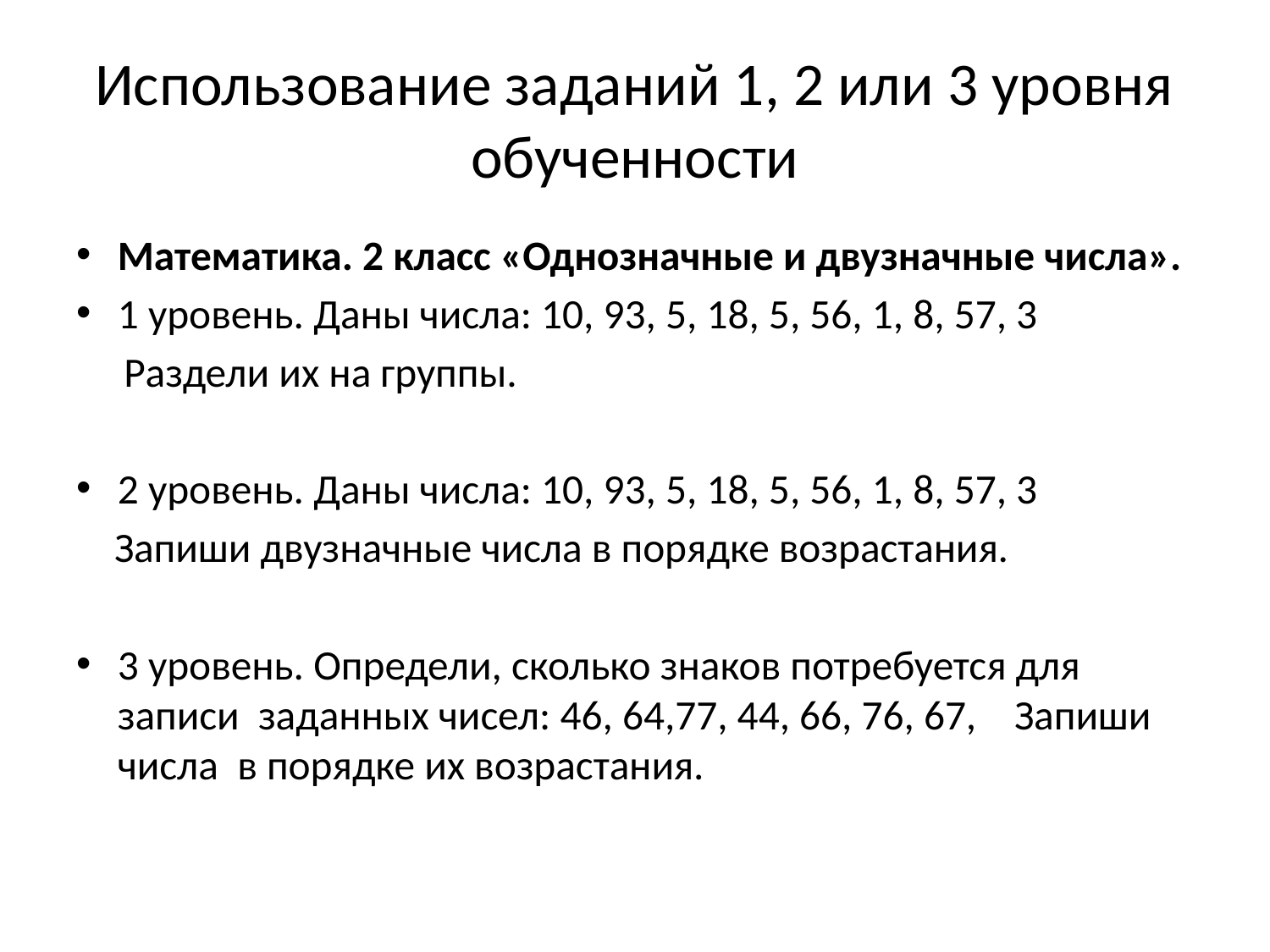

# Использование заданий 1, 2 или 3 уровня обученности
Математика. 2 класс «Однозначные и двузначные числа».
1 уровень. Даны числа: 10, 93, 5, 18, 5, 56, 1, 8, 57, 3
     Раздели их на группы.

2 уровень. Даны числа: 10, 93, 5, 18, 5, 56, 1, 8, 57, 3
    Запиши двузначные числа в порядке возрастания.

3 уровень. Определи, сколько знаков потребуется для записи  заданных чисел: 46, 64,77, 44, 66, 76, 67,    Запиши числа  в порядке их возрастания.